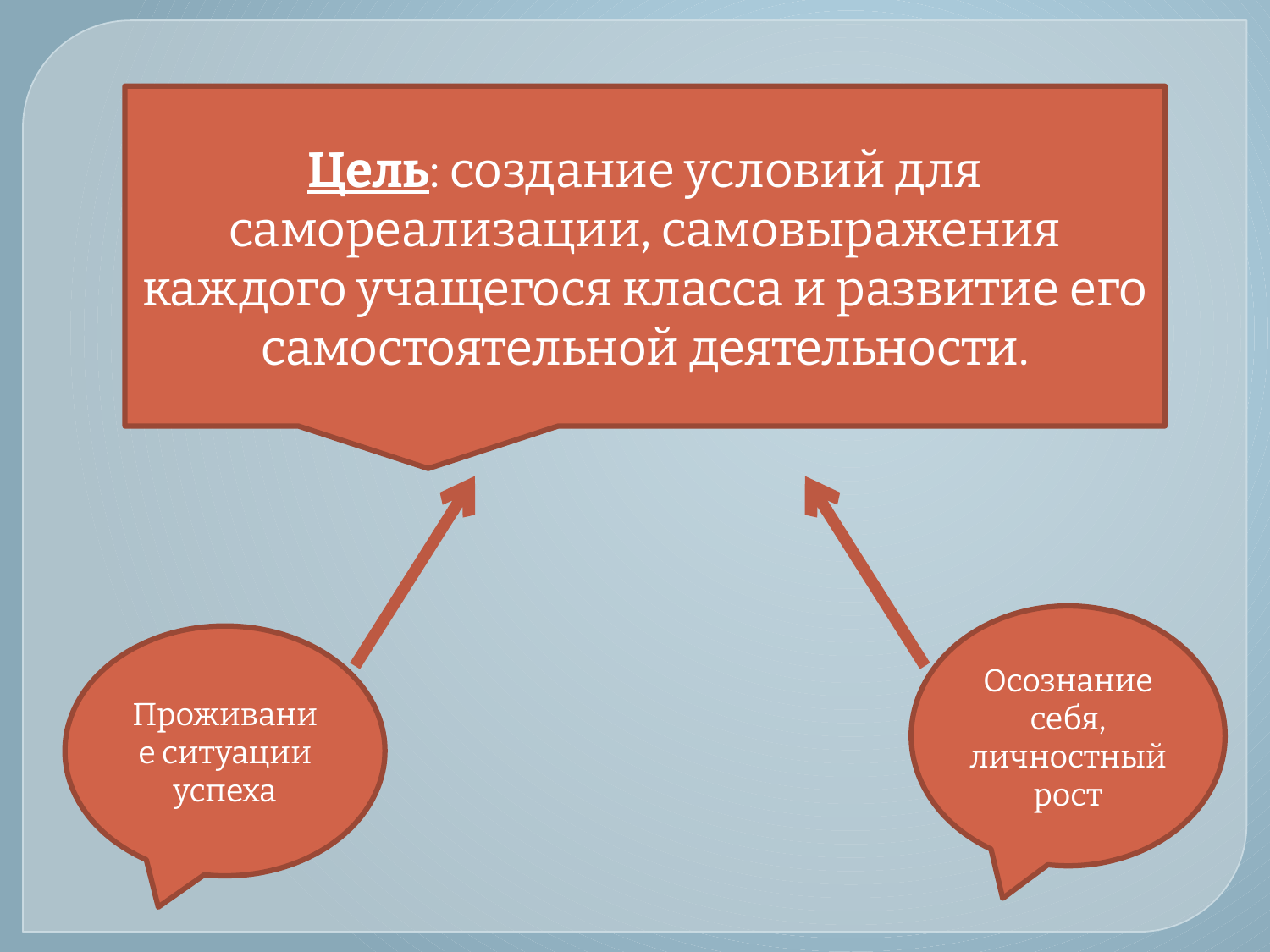

Цель: создание условий для самореализации, самовыражения каждого учащегося класса и развитие его самостоятельной деятельности.
Осознание себя, личностный рост
Проживание ситуации успеха